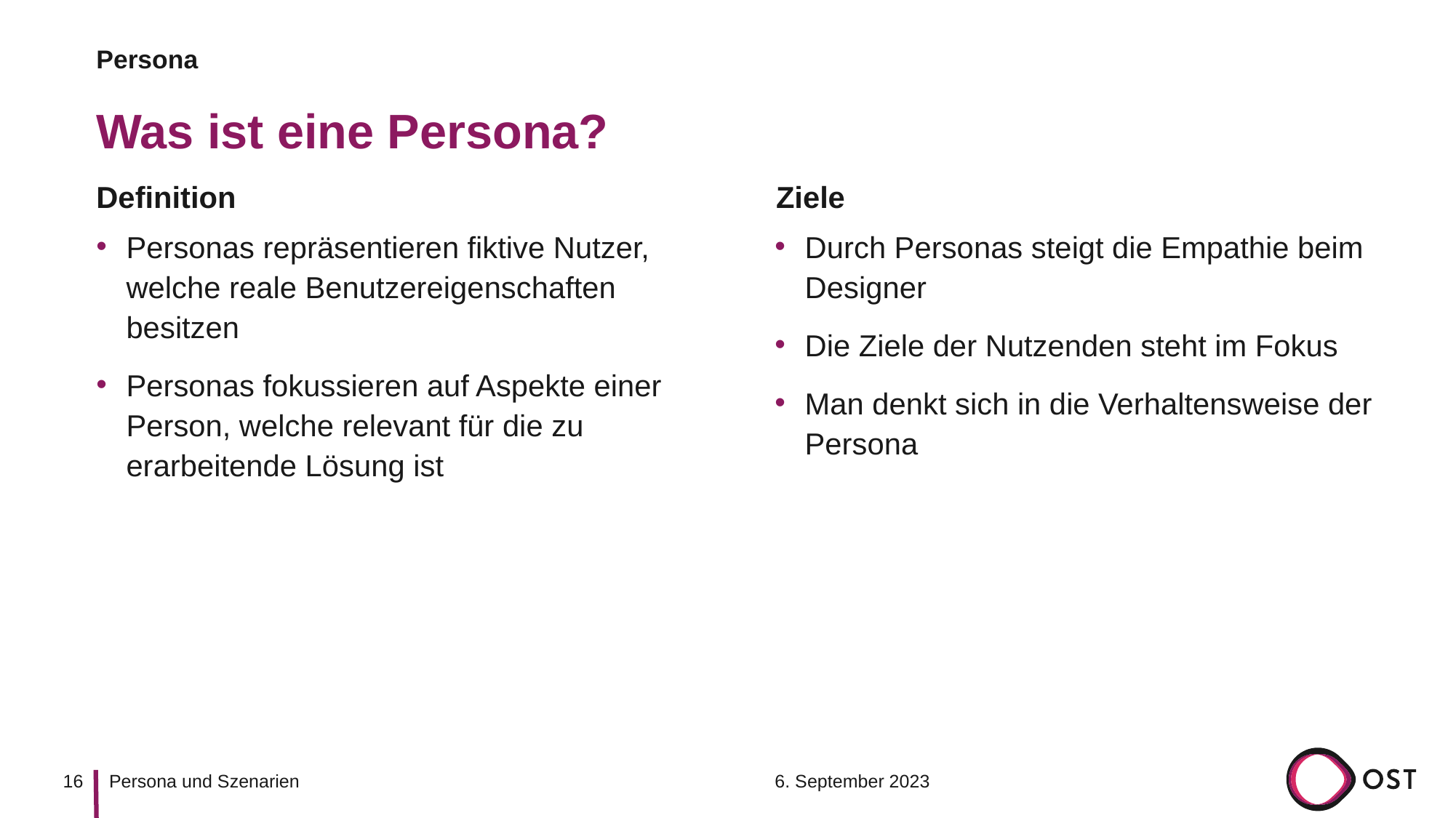

Persona
# Was ist eine Persona?
Definition
Ziele
Personas repräsentieren fiktive Nutzer, welche reale Benutzereigenschaften besitzen
Personas fokussieren auf Aspekte einer Person, welche relevant für die zu erarbeitende Lösung ist
Durch Personas steigt die Empathie beim Designer
Die Ziele der Nutzenden steht im Fokus
Man denkt sich in die Verhaltensweise der Persona
16
6. September 2023
Persona und Szenarien